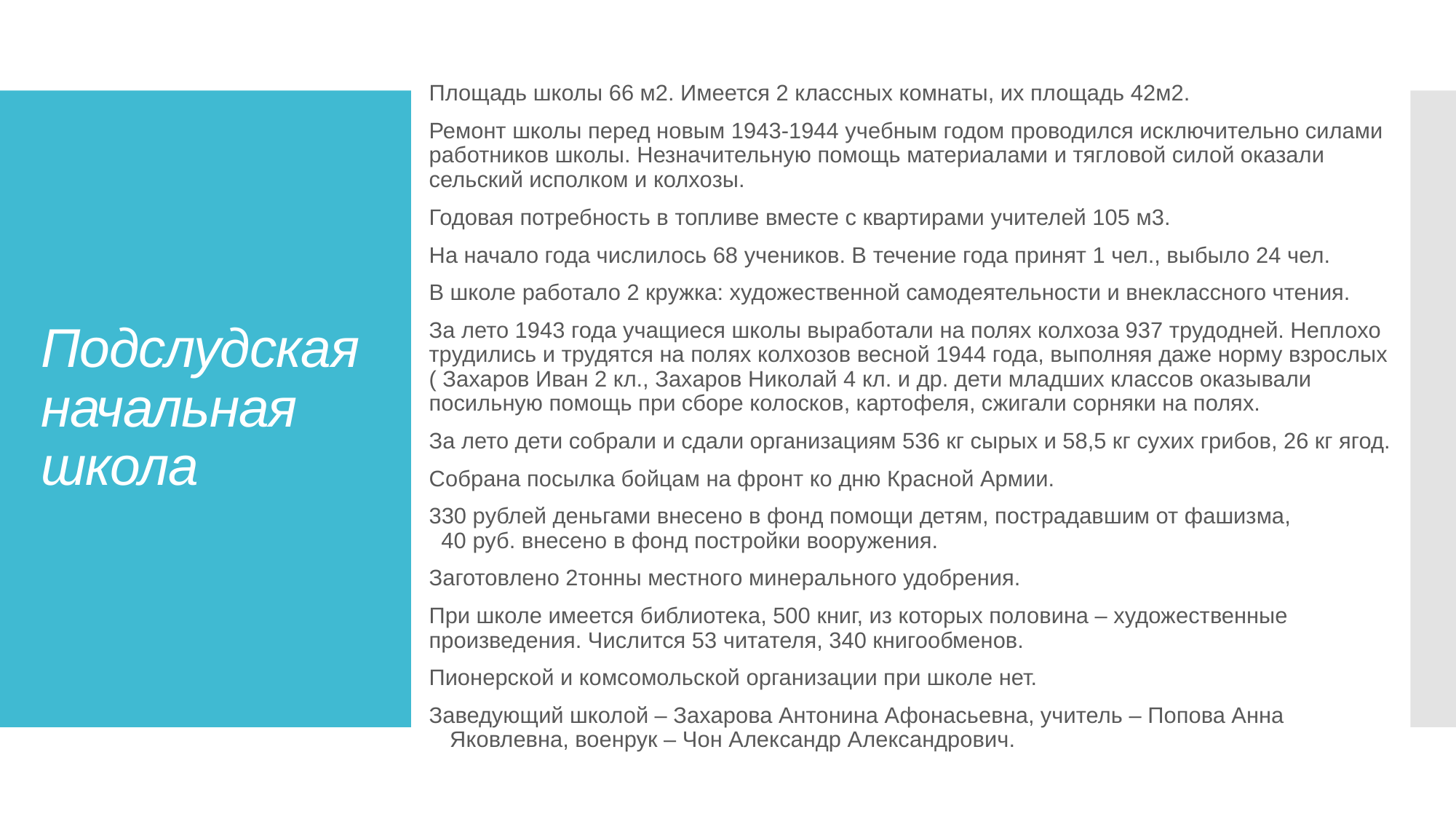

Площадь школы 66 м2. Имеется 2 классных комнаты, их площадь 42м2.
Ремонт школы перед новым 1943-1944 учебным годом проводился исключительно силами работников школы. Незначительную помощь материалами и тягловой силой оказали сельский исполком и колхозы.
Годовая потребность в топливе вместе с квартирами учителей 105 м3.
На начало года числилось 68 учеников. В течение года принят 1 чел., выбыло 24 чел.
В школе работало 2 кружка: художественной самодеятельности и внеклассного чтения.
За лето 1943 года учащиеся школы выработали на полях колхоза 937 трудодней. Неплохо трудились и трудятся на полях колхозов весной 1944 года, выполняя даже норму взрослых ( Захаров Иван 2 кл., Захаров Николай 4 кл. и др. дети младших классов оказывали посильную помощь при сборе колосков, картофеля, сжигали сорняки на полях.
За лето дети собрали и сдали организациям 536 кг сырых и 58,5 кг сухих грибов, 26 кг ягод.
Собрана посылка бойцам на фронт ко дню Красной Армии.
330 рублей деньгами внесено в фонд помощи детям, пострадавшим от фашизма,                   40 руб. внесено в фонд постройки вооружения.
Заготовлено 2тонны местного минерального удобрения.
При школе имеется библиотека, 500 книг, из которых половина – художественные произведения. Числится 53 читателя, 340 книгообменов.
Пионерской и комсомольской организации при школе нет.
Заведующий школой – Захарова Антонина Афонасьевна, учитель – Попова Анна Яковлевна, военрук – Чон Александр Александрович.

# Подслудская начальная школа